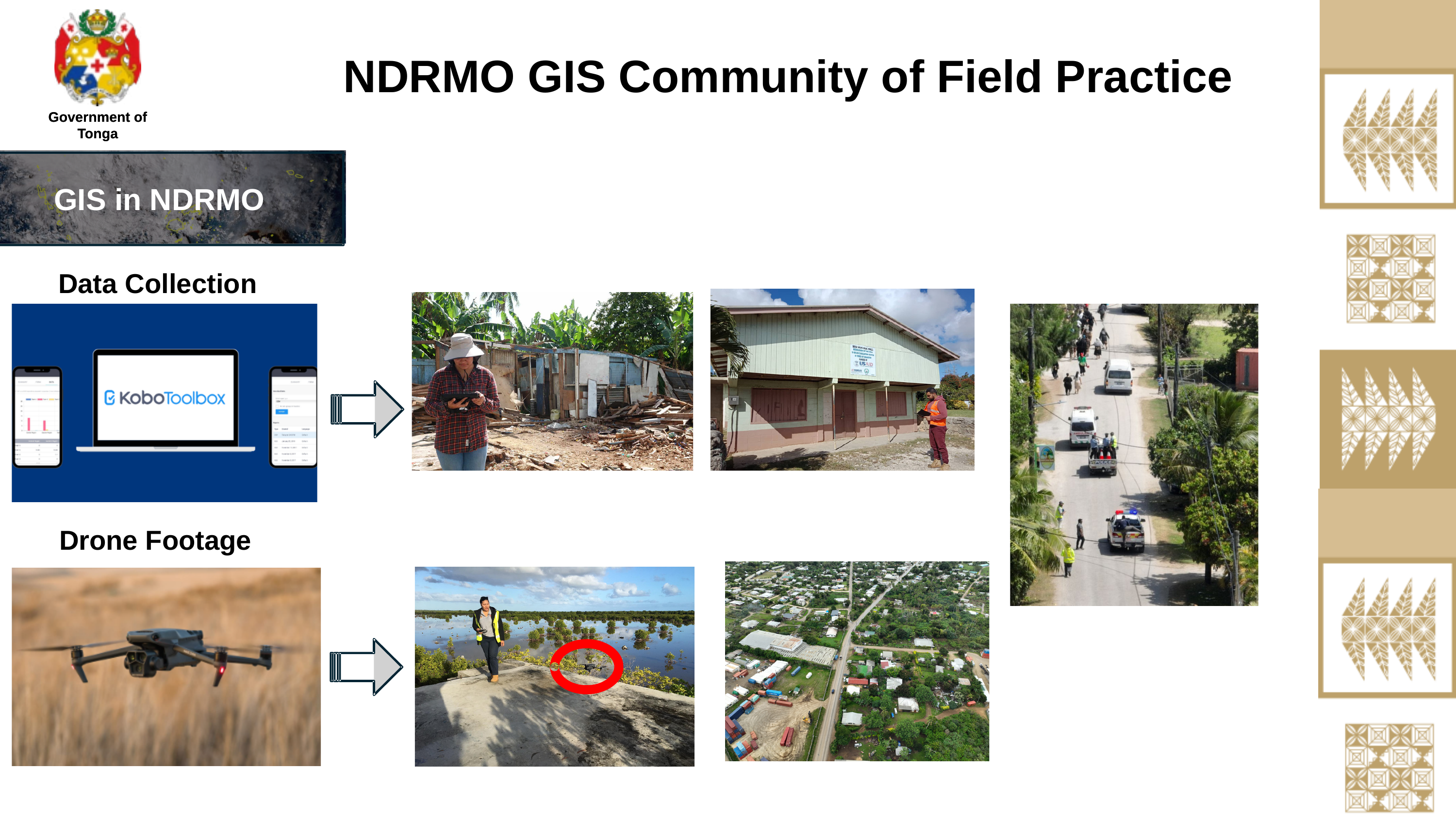

NDRMO GIS Community of Field Practice
Government of Tonga
Government of Tonga

GIS in NDRMO
Data Collection

Drone Footage